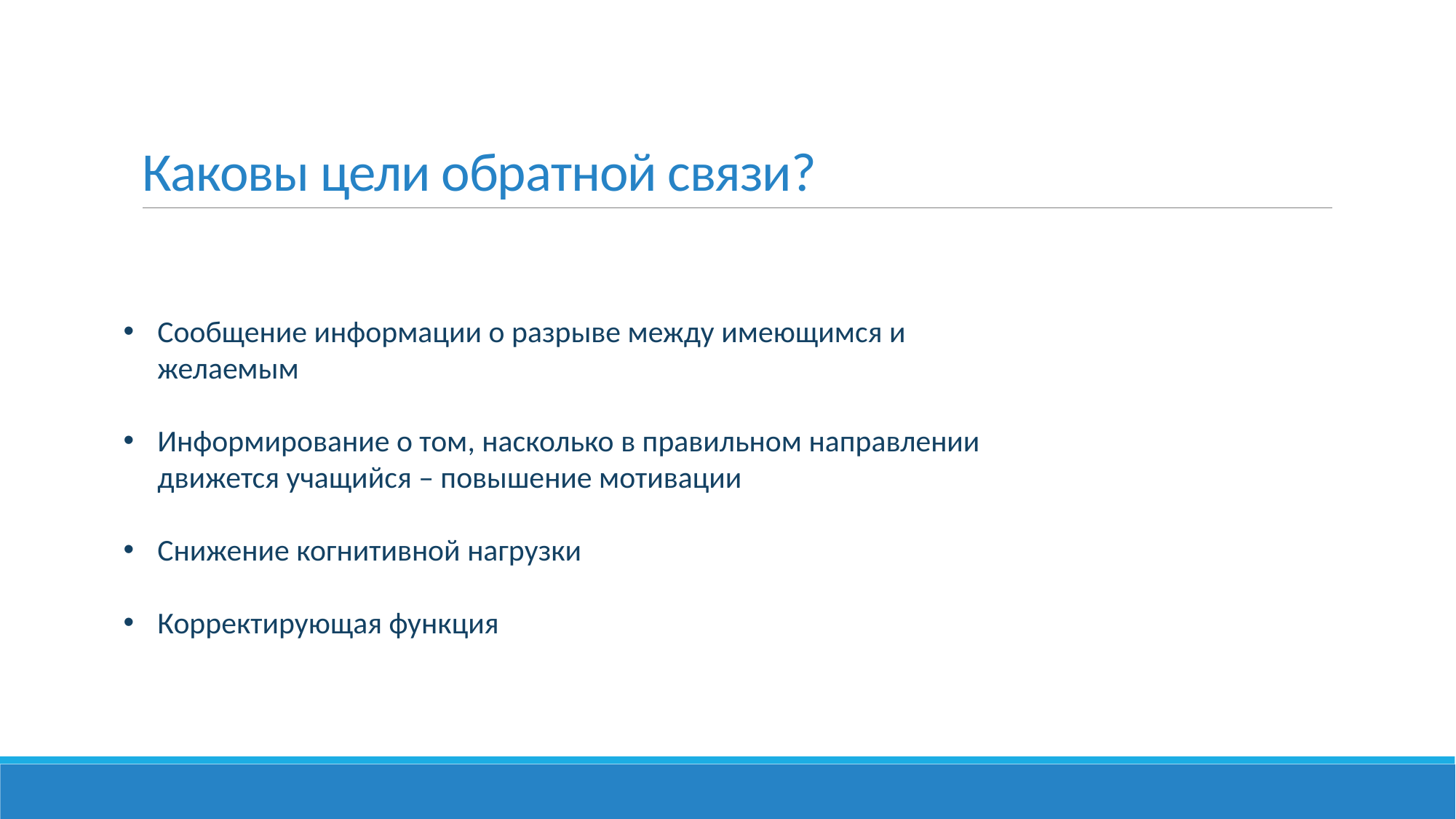

# Каковы цели обратной связи?
Сообщение информации о разрыве между имеющимся и желаемым

Информирование о том, насколько в правильном направлении движется учащийся – повышение мотивации

Снижение когнитивной нагрузки

Корректирующая функция